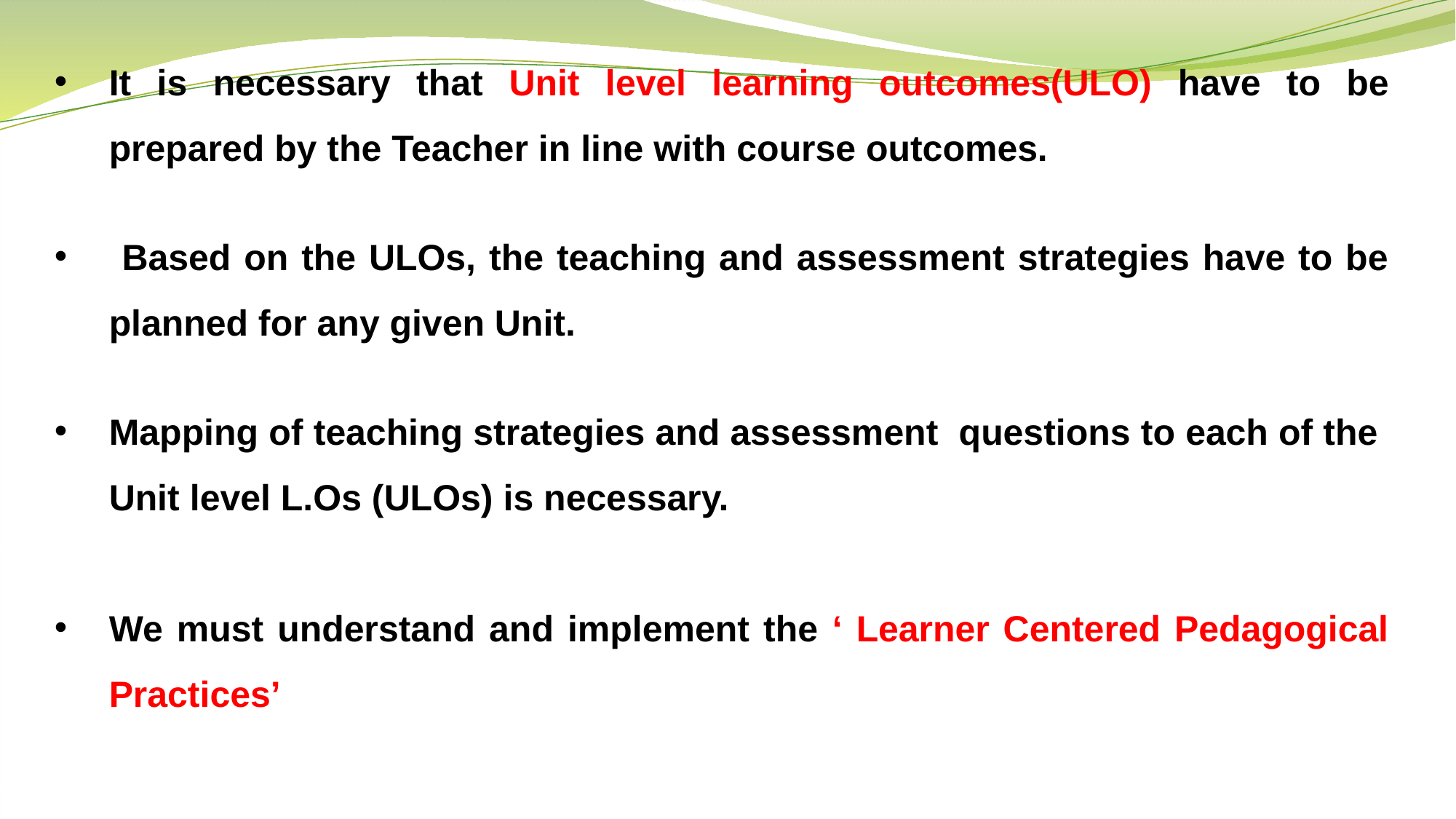

It is necessary that Unit level learning outcomes(ULO) have to be prepared by the Teacher in line with course outcomes.

 Based on the ULOs, the teaching and assessment strategies have to be planned for any given Unit.

Mapping of teaching strategies and assessment  questions to each of the  Unit level L.Os (ULOs) is necessary.

We must understand and implement the ‘ Learner Centered Pedagogical Practices’